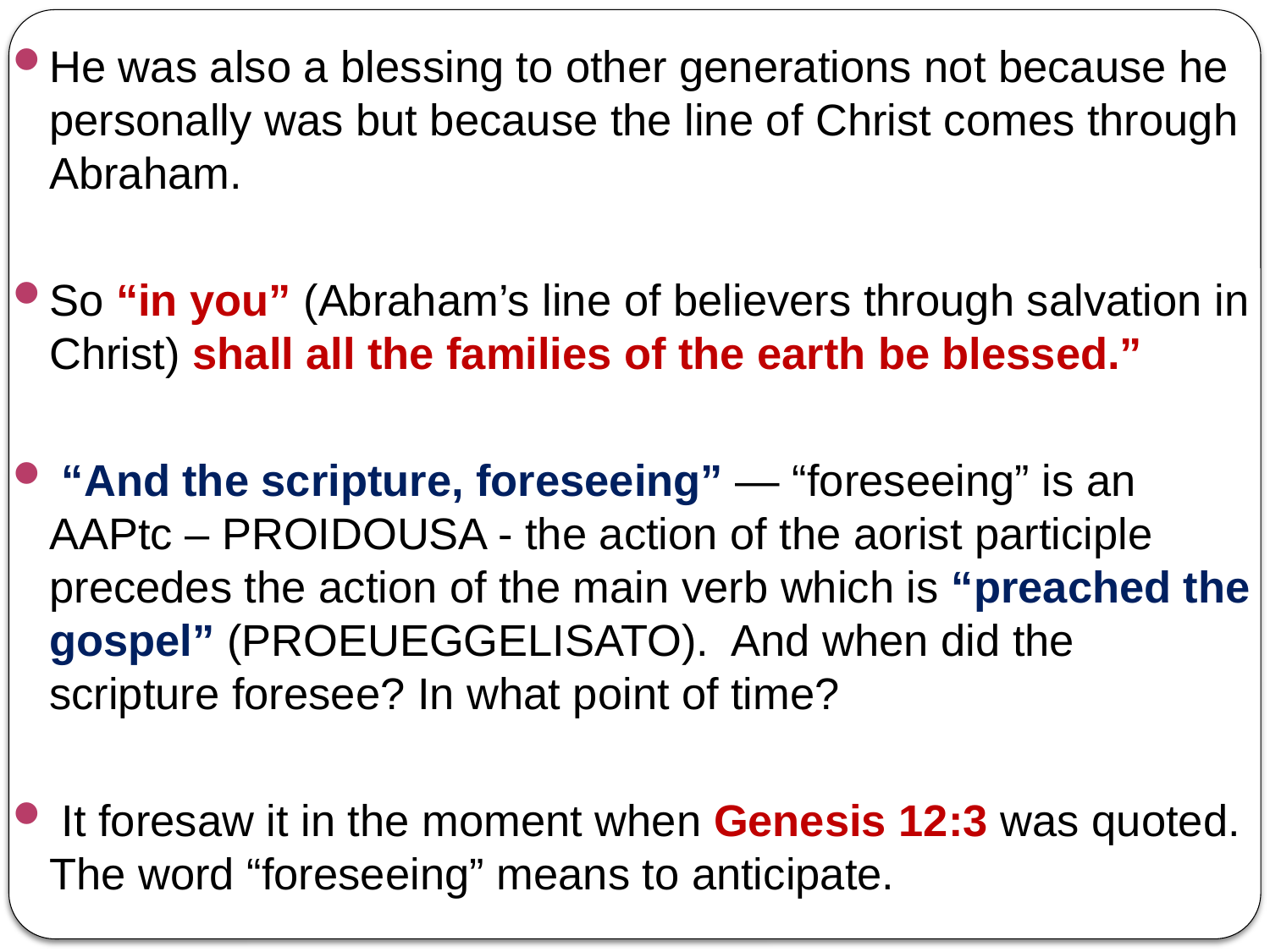

He was also a blessing to other generations not because he personally was but because the line of Christ comes through Abraham.

So “in you” (Abraham’s line of believers through salvation in Christ) shall all the families of the earth be blessed.”

 “And the scripture, foreseeing” — “foreseeing” is an AAPtc – PROIDOUSA - the action of the aorist participle precedes the action of the main verb which is “preached the gospel” (PROEUEGGELISATO).  And when did the scripture foresee? In what point of time?

 It foresaw it in the moment when Genesis 12:3 was quoted. The word “foreseeing” means to anticipate.